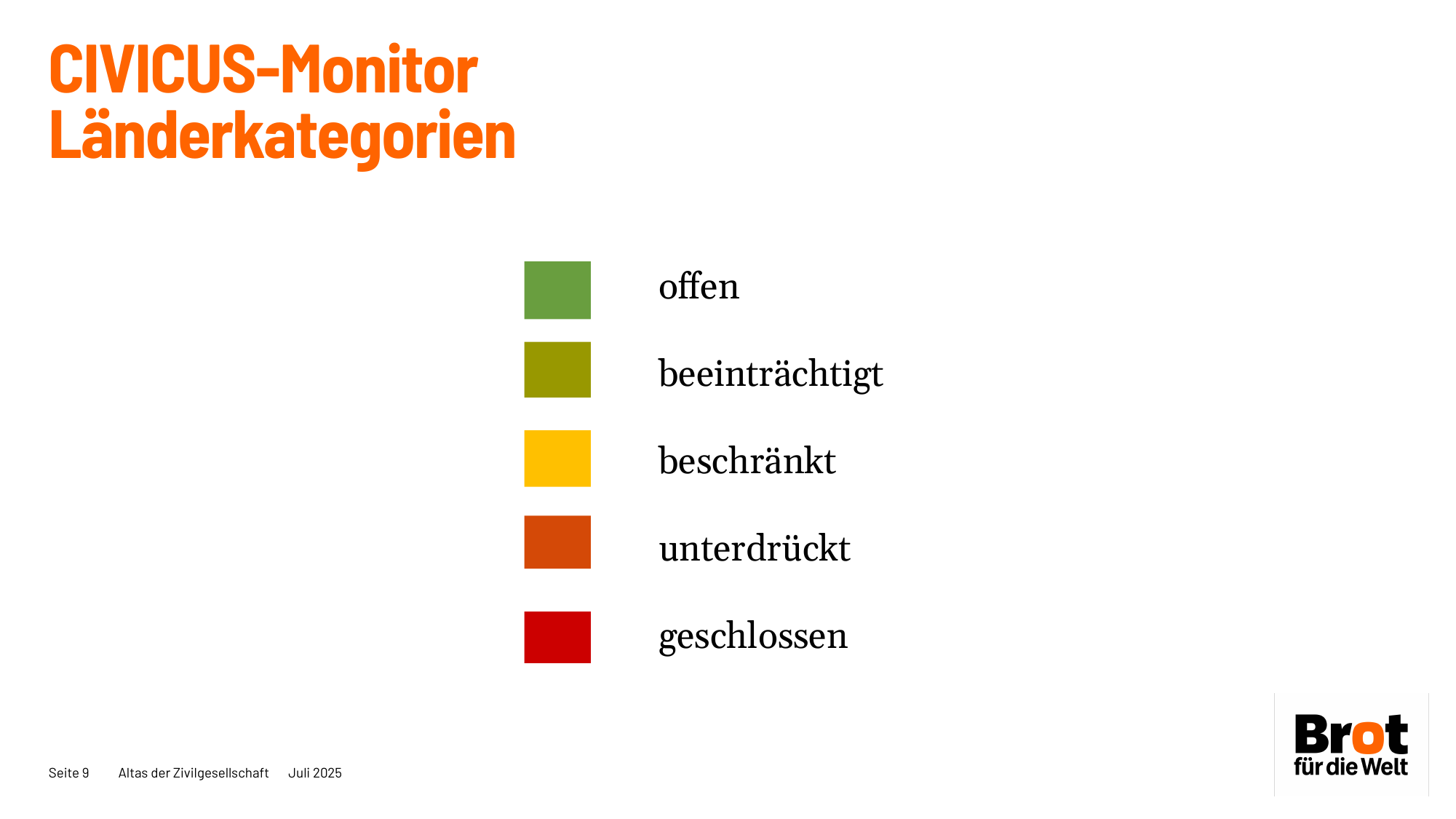

# CIVICUS-Monitor Länderkategorien
offen

beeinträchtigt

beschränkt

unterdrückt

geschlossen

Seite 9
Altas der Zivilgesellschaft       Juli 2025